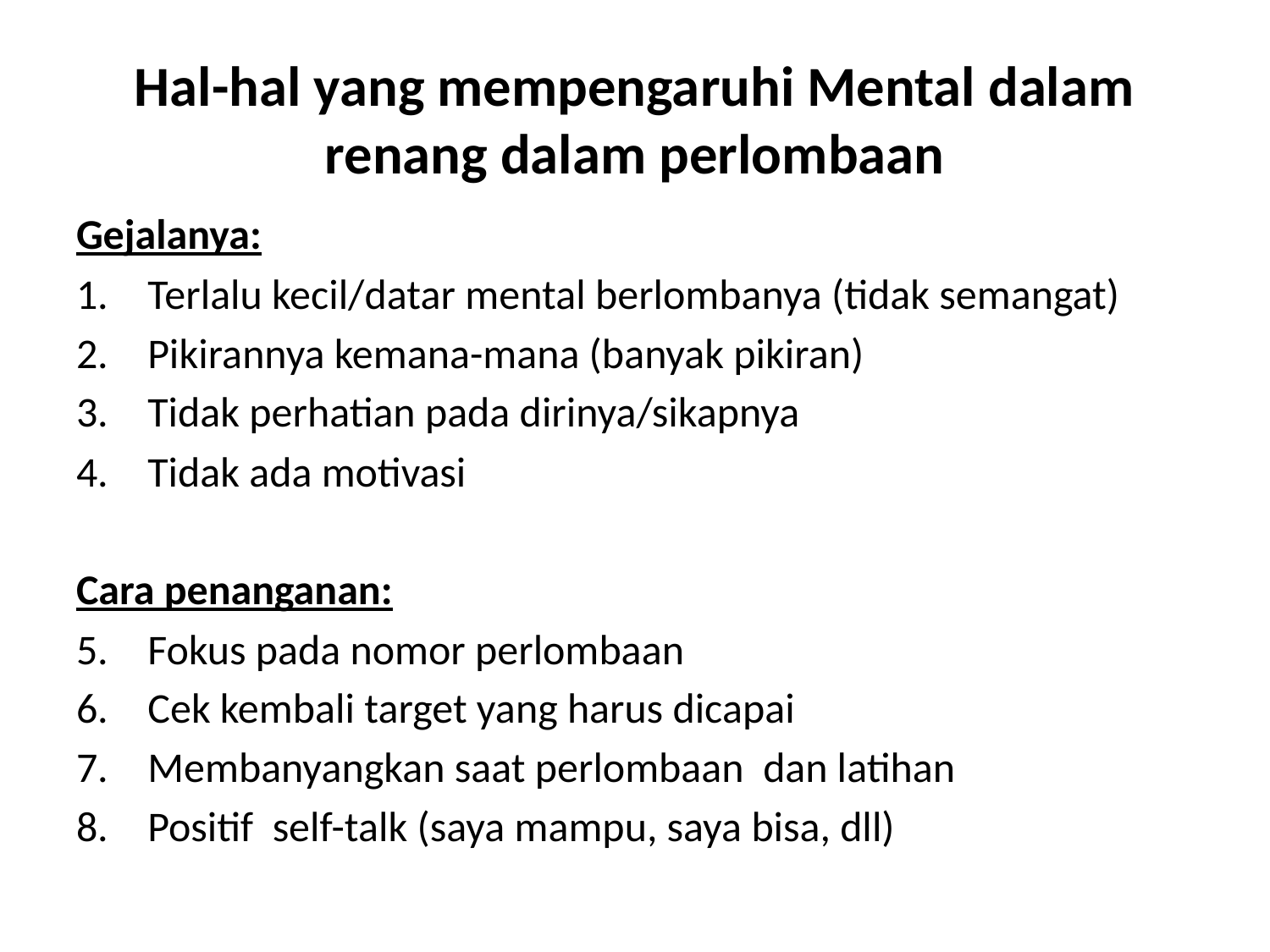

# Hal-hal yang mempengaruhi Mental dalam renang dalam perlombaan
Gejalanya:
Terlalu kecil/datar mental berlombanya (tidak semangat)
Pikirannya kemana-mana (banyak pikiran)
Tidak perhatian pada dirinya/sikapnya
Tidak ada motivasi

Cara penanganan:
Fokus pada nomor perlombaan
Cek kembali target yang harus dicapai
Membanyangkan saat perlombaan  dan latihan
Positif  self-talk (saya mampu, saya bisa, dll)